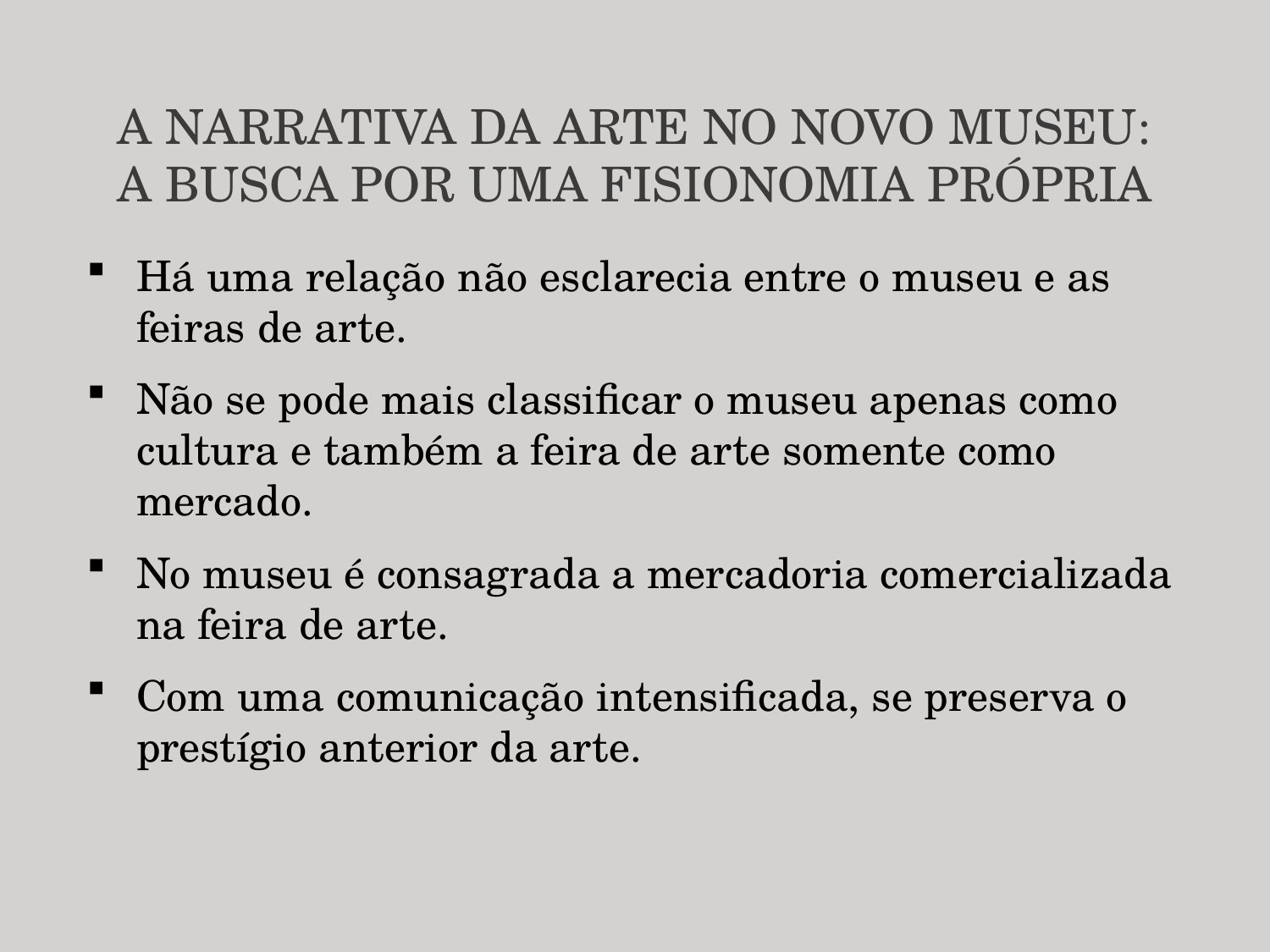

# A NARRATIVA DA ARTE NO NOVO MUSEU: A BUSCA POR UMA FISIONOMIA PRÓPRIA
Há uma relação não esclarecia entre o museu e as feiras de arte.
Não se pode mais classificar o museu apenas como cultura e também a feira de arte somente como mercado.
No museu é consagrada a mercadoria comercializada na feira de arte.
Com uma comunicação intensificada, se preserva o prestígio anterior da arte.